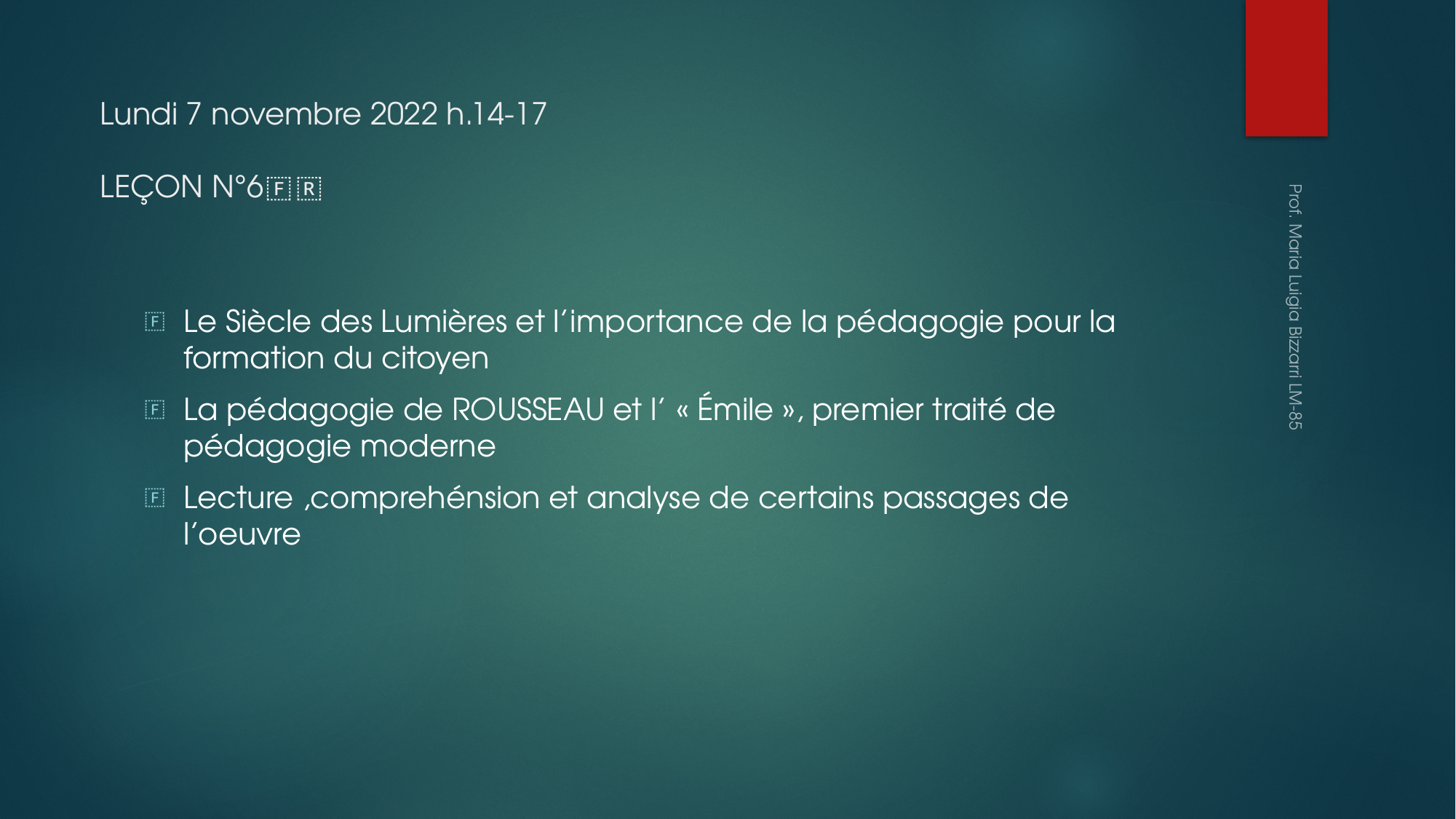

# Lundi 7 novembre 2022 h.14-17 LEÇON N°6🇫🇷

Le Siècle des Lumières et l’importance de la pédagogie pour la formation du citoyen
La pédagogie de ROUSSEAU et l’ « Émile », premier traité de pédagogie moderne
Lecture ,comprehénsion et analyse de certains passages de l’oeuvre
Prof. Maria Luigia Bizzarri LM-85